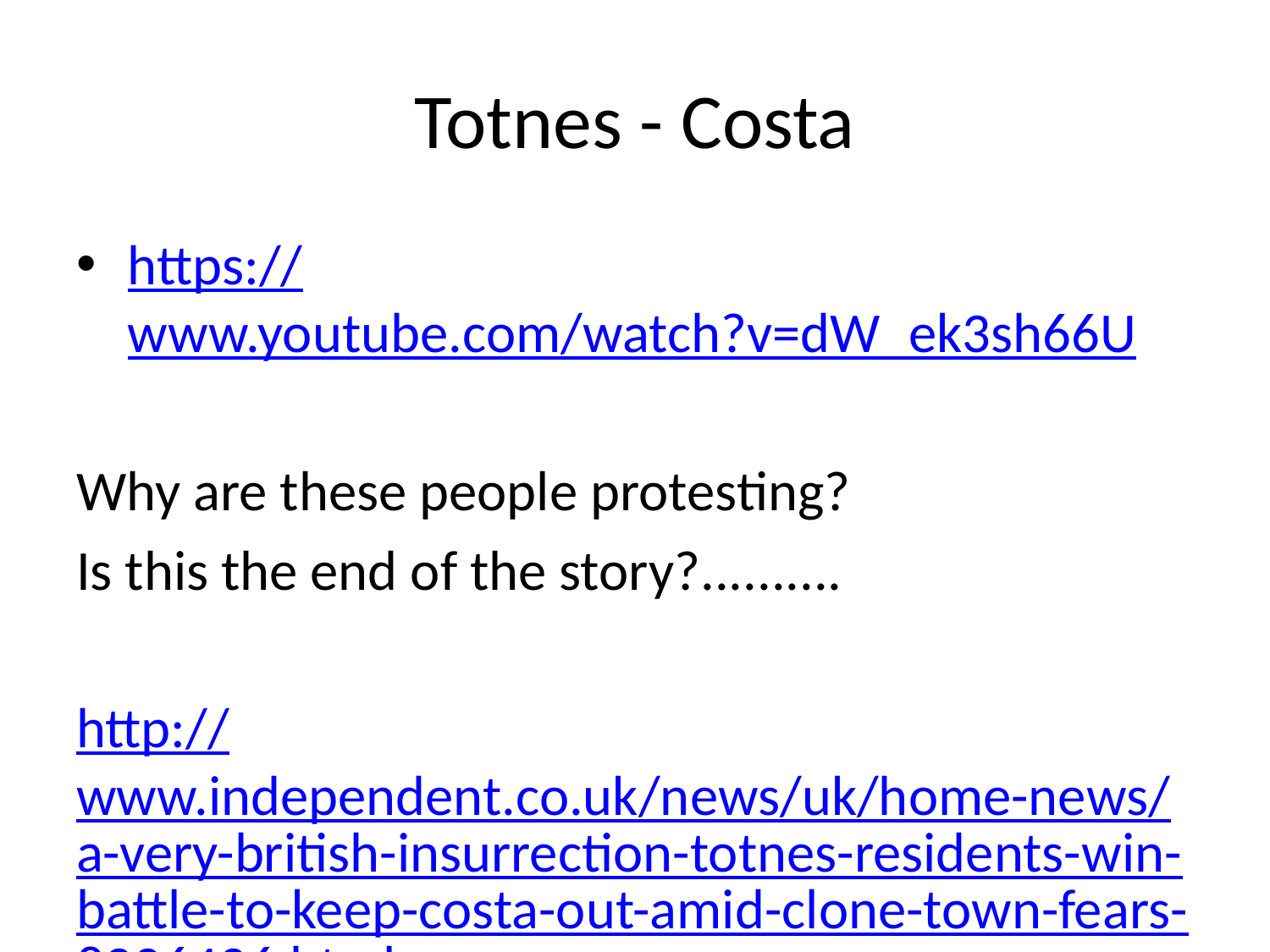

# Totnes - Costa
https://www.youtube.com/watch?v=dW_ek3sh66U

Why are these people protesting?
Is this the end of the story?..........

http://www.independent.co.uk/news/uk/home-news/a-very-british-insurrection-totnes-residents-win-battle-to-keep-costa-out-amid-clone-town-fears-8226426.html